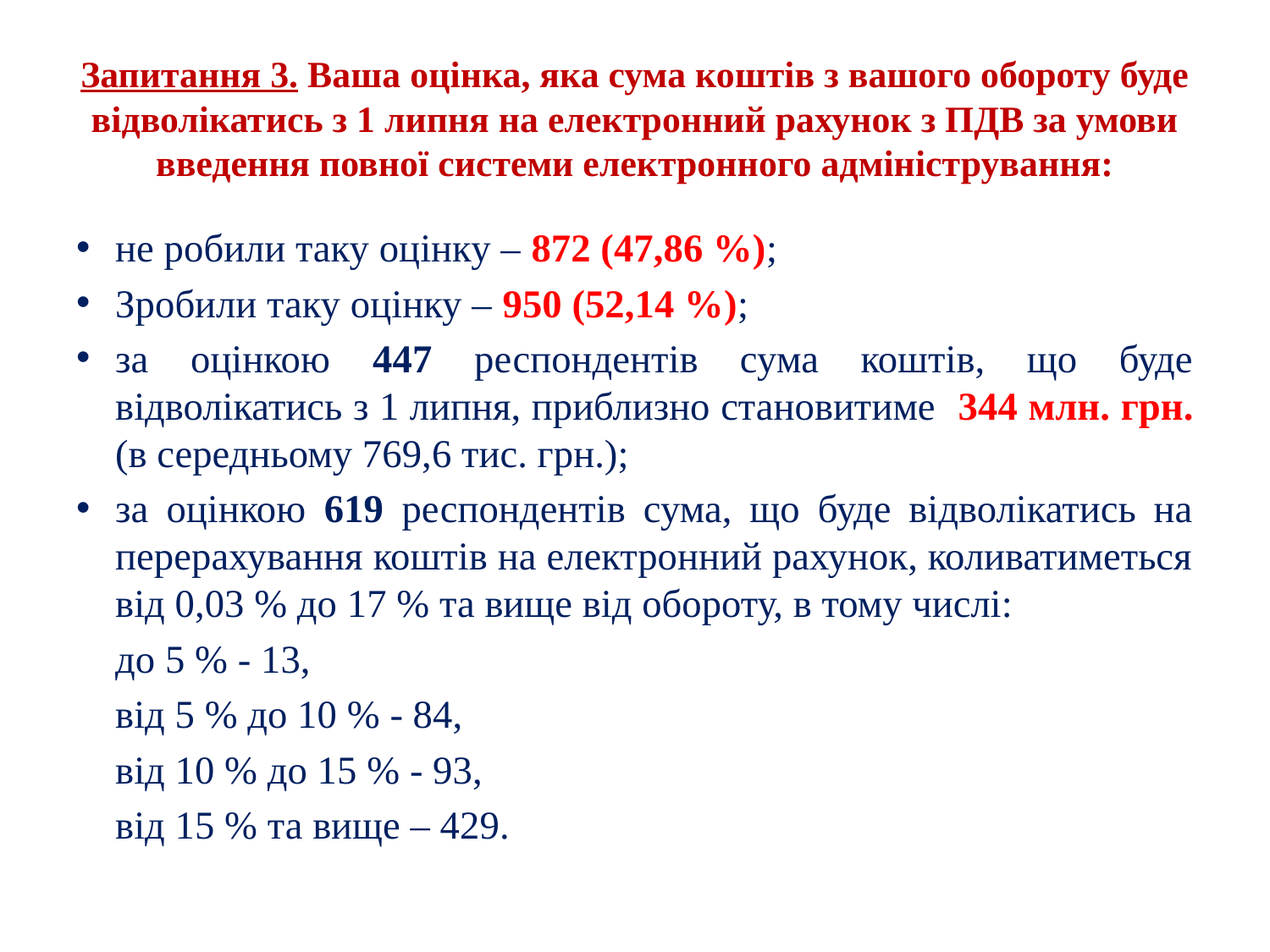

# Запитання 3. Ваша оцінка, яка сума коштів з вашого обороту буде відволікатись з 1 липня на електронний рахунок з ПДВ за умови введення повної системи електронного адміністрування:
не робили таку оцінку – 872 (47,86 %);
Зробили таку оцінку – 950 (52,14 %);
за оцінкою 447 респондентів сума коштів, що буде відволікатись з 1 липня, приблизно становитиме  344 млн. грн. (в середньому 769,6 тис. грн.);
за оцінкою 619 респондентів сума, що буде відволікатись на перерахування коштів на електронний рахунок, коливатиметься від 0,03 % до 17 % та вище від обороту, в тому числі:
	до 5 % - 13,
	від 5 % до 10 % - 84,
	від 10 % до 15 % - 93,
	від 15 % та вище – 429.